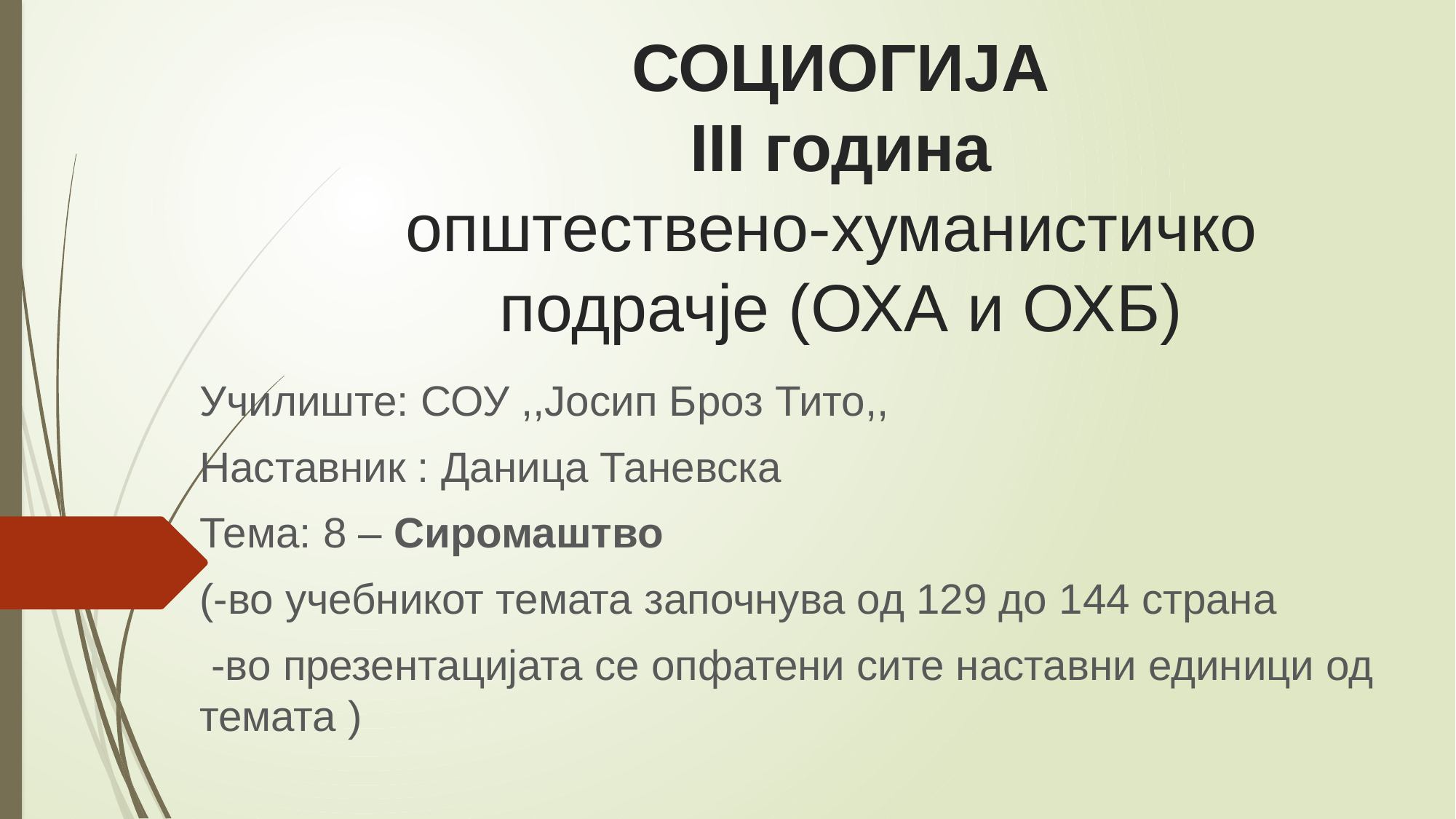

# СОЦИОГИЈА III година општествено-хуманистичко подрачје (ОХА и ОХБ)
Училиште: СОУ ,,Јосип Броз Тито,,
Наставник : Даница Таневска
Тема: 8 – Сиромаштво
(-во учебникот темата започнува од 129 до 144 страна
 -во презентацијата се опфатени сите наставни единици од темата )